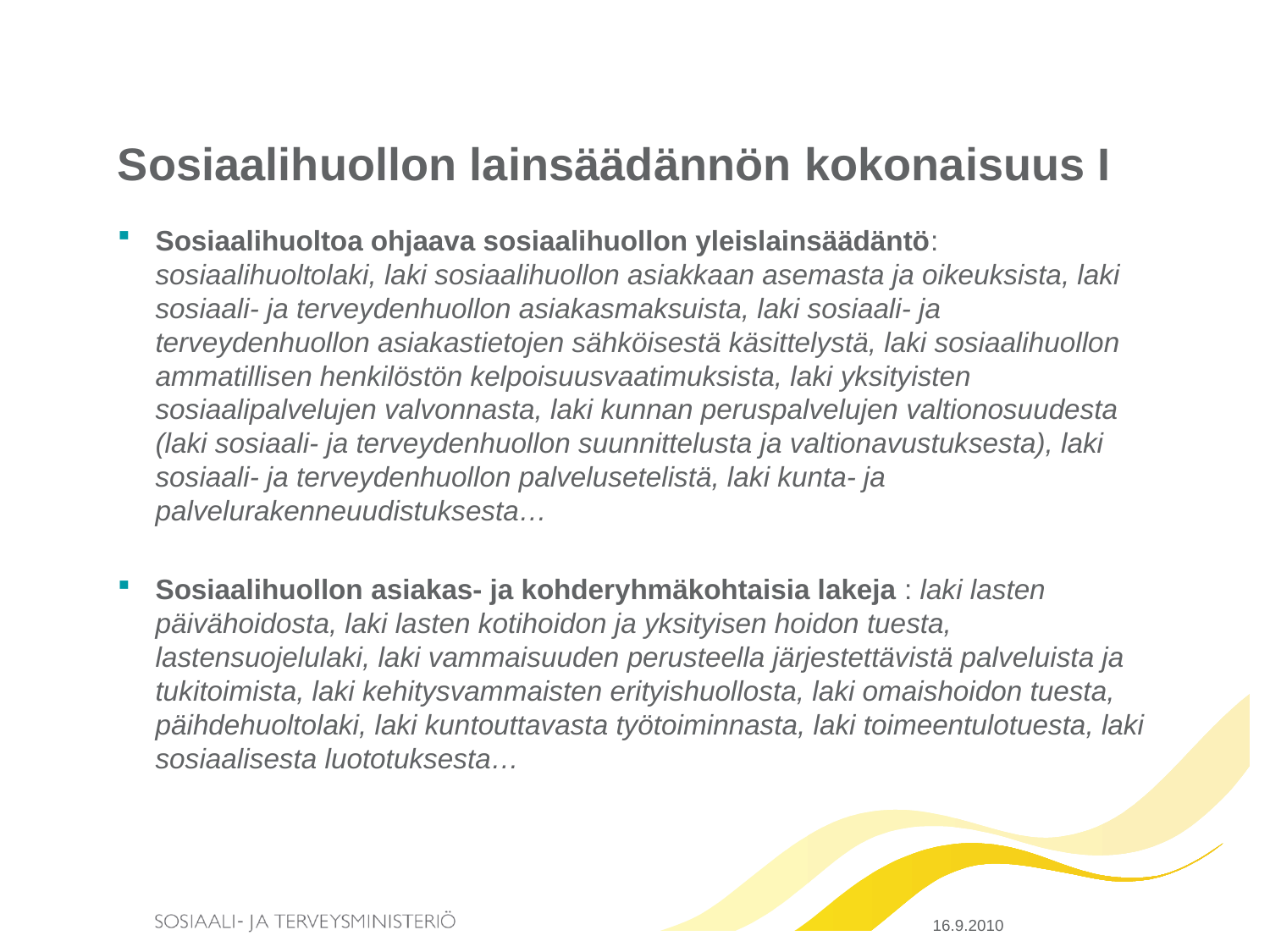

# Sosiaalihuollon lainsäädännön kokonaisuus I
Sosiaalihuoltoa ohjaava sosiaalihuollon yleislainsäädäntö: sosiaalihuoltolaki, laki sosiaalihuollon asiakkaan asemasta ja oikeuksista, laki sosiaali- ja terveydenhuollon asiakasmaksuista, laki sosiaali- ja terveydenhuollon asiakastietojen sähköisestä käsittelystä, laki sosiaalihuollon ammatillisen henkilöstön kelpoisuusvaatimuksista, laki yksityisten sosiaalipalvelujen valvonnasta, laki kunnan peruspalvelujen valtionosuudesta (laki sosiaali- ja terveydenhuollon suunnittelusta ja valtionavustuksesta), laki sosiaali- ja terveydenhuollon palvelusetelistä, laki kunta- ja palvelurakenneuudistuksesta…

Sosiaalihuollon asiakas- ja kohderyhmäkohtaisia lakeja : laki lasten päivähoidosta, laki lasten kotihoidon ja yksityisen hoidon tuesta, lastensuojelulaki, laki vammaisuuden perusteella järjestettävistä palveluista ja tukitoimista, laki kehitysvammaisten erityishuollosta, laki omaishoidon tuesta, päihdehuoltolaki, laki kuntouttavasta työtoiminnasta, laki toimeentulotuesta, laki sosiaalisesta luototuksesta…

16.9.2010